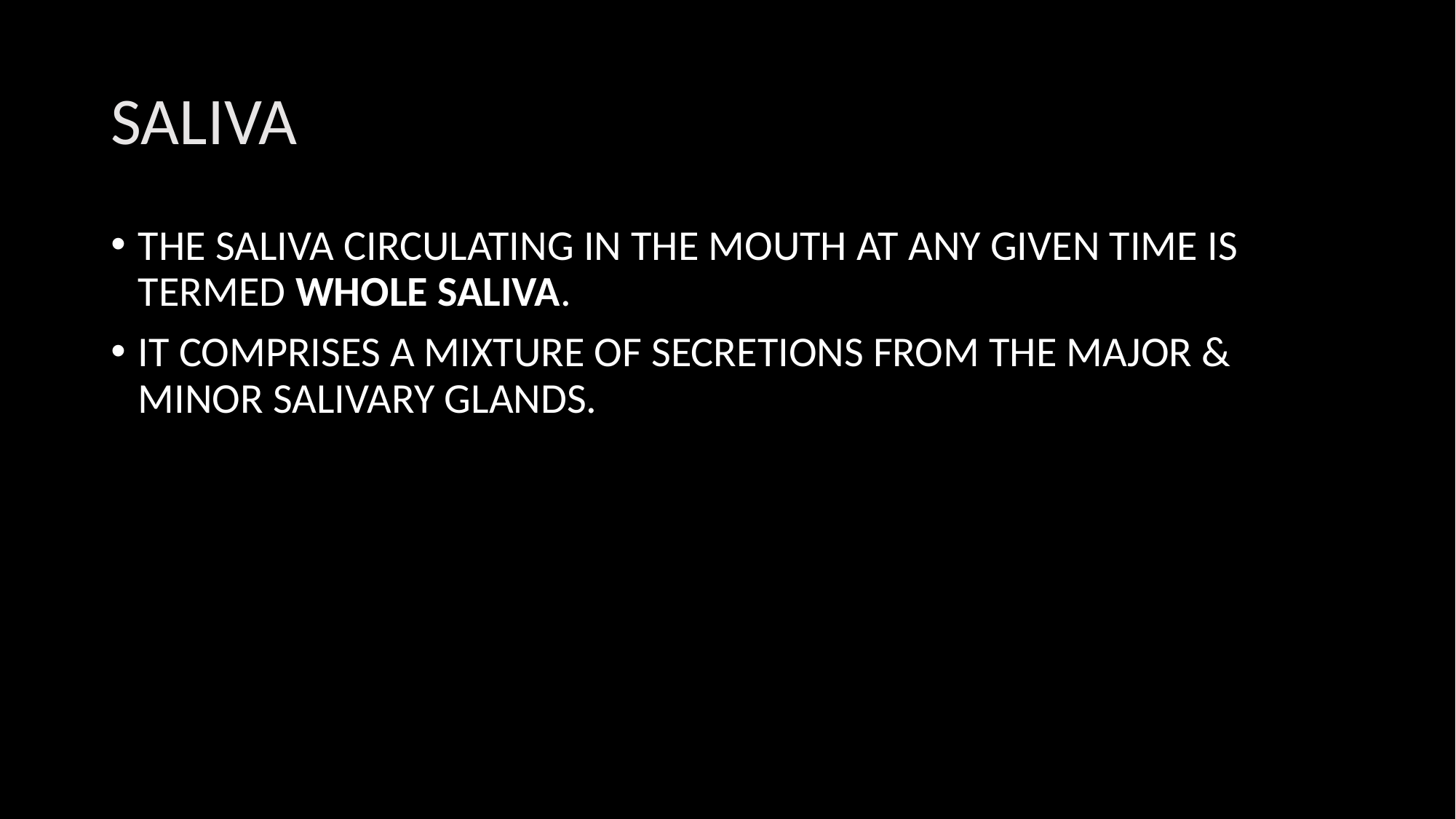

# SALIVA
THE SALIVA CIRCULATING IN THE MOUTH AT ANY GIVEN TIME IS TERMED WHOLE SALIVA.
IT COMPRISES A MIXTURE OF SECRETIONS FROM THE MAJOR & MINOR SALIVARY GLANDS.